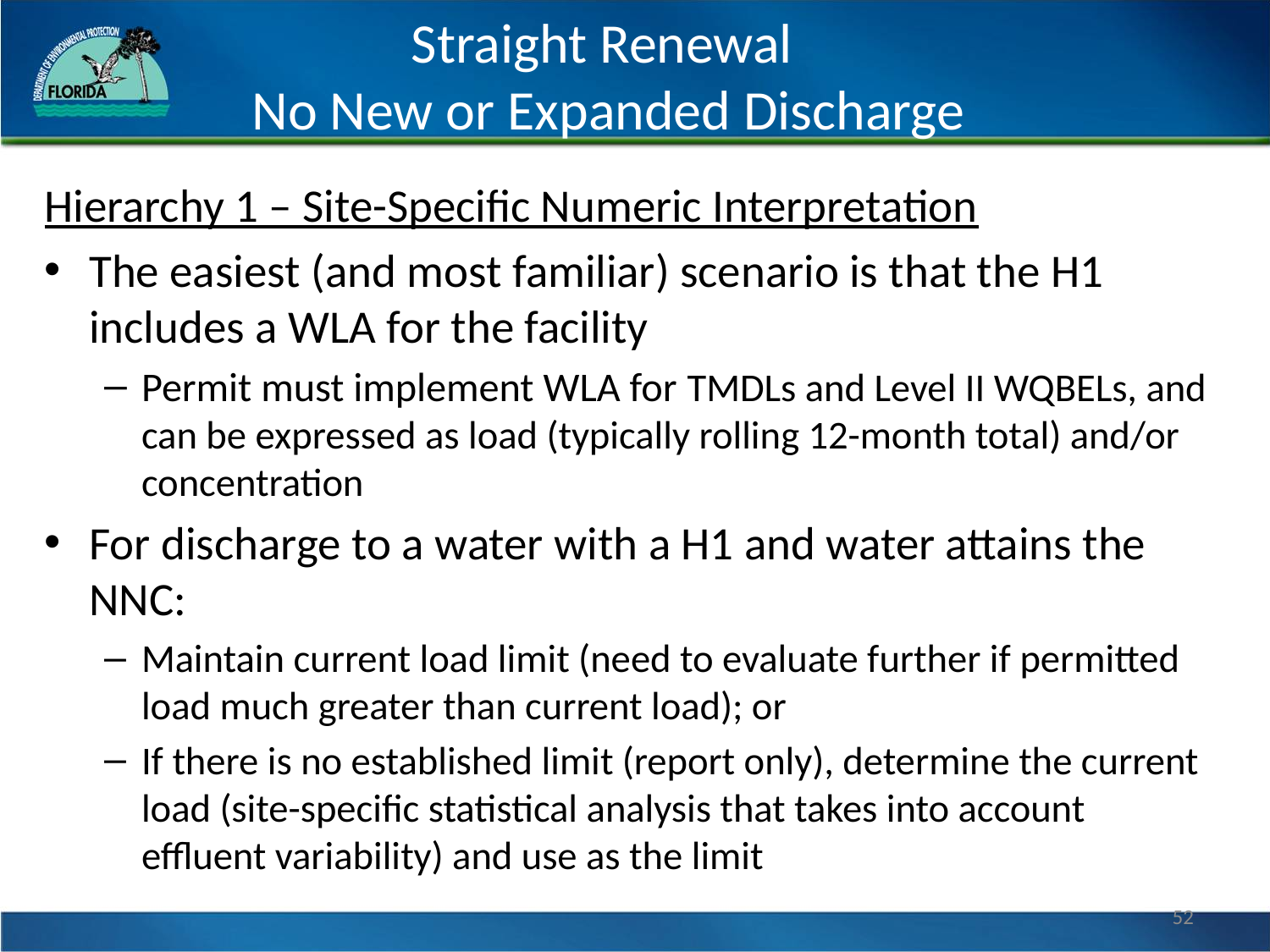

# Straight Renewal No New or Expanded Discharge
Hierarchy 1 – Site-Specific Numeric Interpretation
The easiest (and most familiar) scenario is that the H1 includes a WLA for the facility
Permit must implement WLA for TMDLs and Level II WQBELs, and can be expressed as load (typically rolling 12-month total) and/or concentration
For discharge to a water with a H1 and water attains the NNC:
Maintain current load limit (need to evaluate further if permitted load much greater than current load); or
If there is no established limit (report only), determine the current load (site-specific statistical analysis that takes into account effluent variability) and use as the limit
52